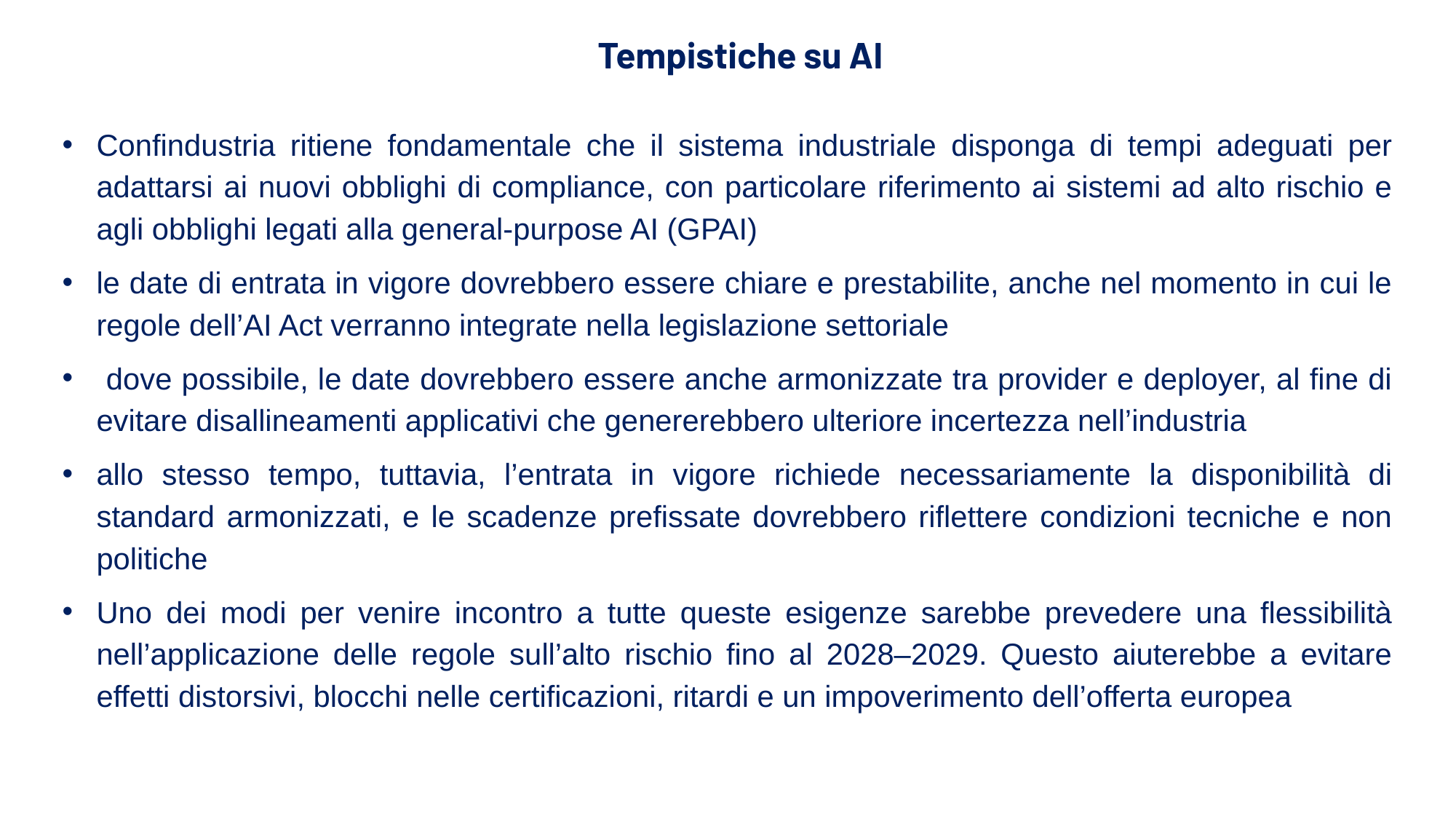

Tempistiche su AI
Confindustria ritiene fondamentale che il sistema industriale disponga di tempi adeguati per adattarsi ai nuovi obblighi di compliance, con particolare riferimento ai sistemi ad alto rischio e agli obblighi legati alla general-purpose AI (GPAI)
le date di entrata in vigore dovrebbero essere chiare e prestabilite, anche nel momento in cui le regole dell’AI Act verranno integrate nella legislazione settoriale
 dove possibile, le date dovrebbero essere anche armonizzate tra provider e deployer, al fine di evitare disallineamenti applicativi che genererebbero ulteriore incertezza nell’industria
allo stesso tempo, tuttavia, l’entrata in vigore richiede necessariamente la disponibilità di standard armonizzati, e le scadenze prefissate dovrebbero riflettere condizioni tecniche e non politiche
Uno dei modi per venire incontro a tutte queste esigenze sarebbe prevedere una flessibilità nell’applicazione delle regole sull’alto rischio fino al 2028–2029. Questo aiuterebbe a evitare effetti distorsivi, blocchi nelle certificazioni, ritardi e un impoverimento dell’offerta europea